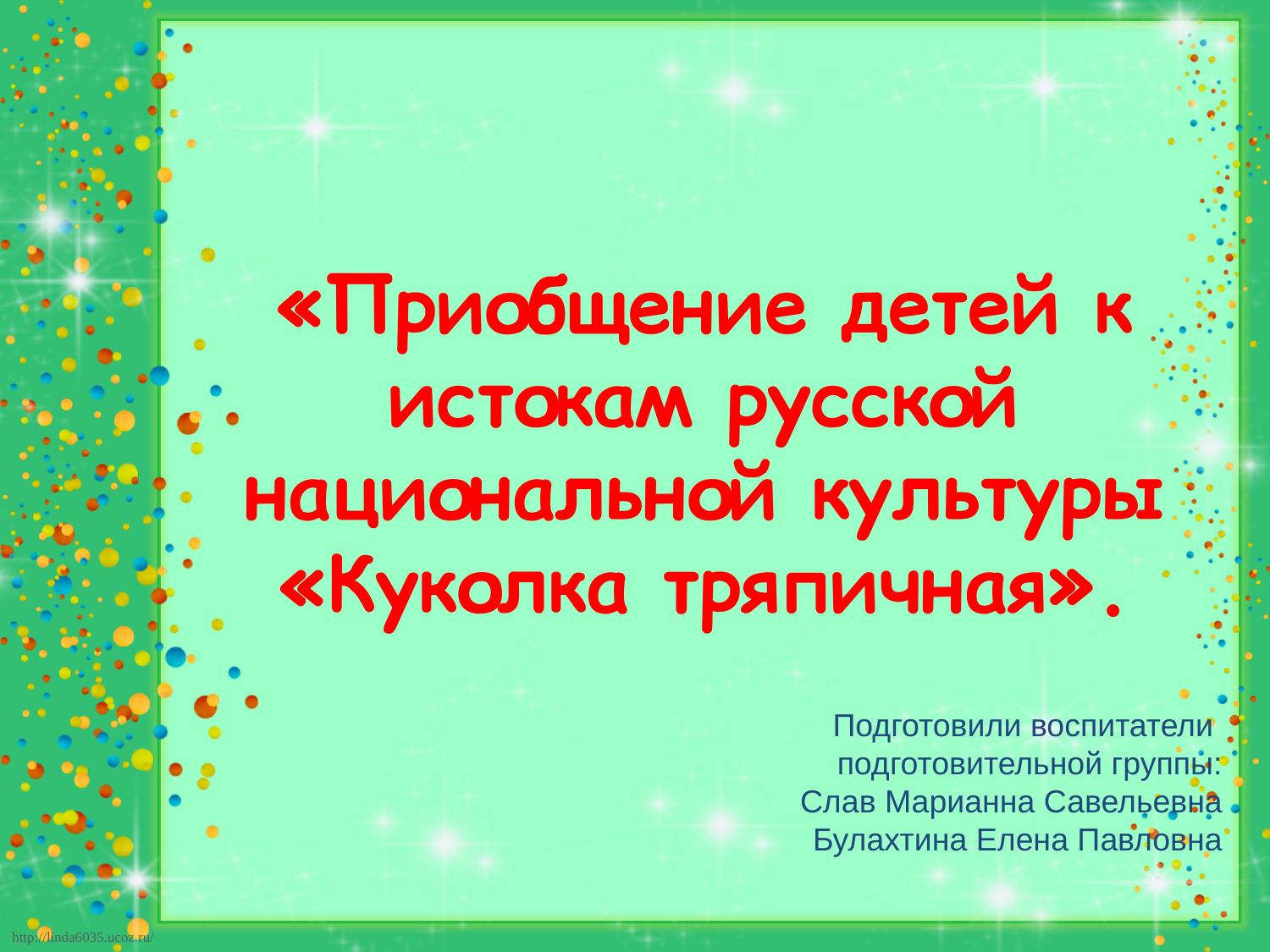

«Приобщение детей к истокам русской национальной культуры «Куколка тряпичная».
Подготовили воспитатели
подготовительной группы:
Слав Марианна Савельевна
Булахтина Елена Павловна